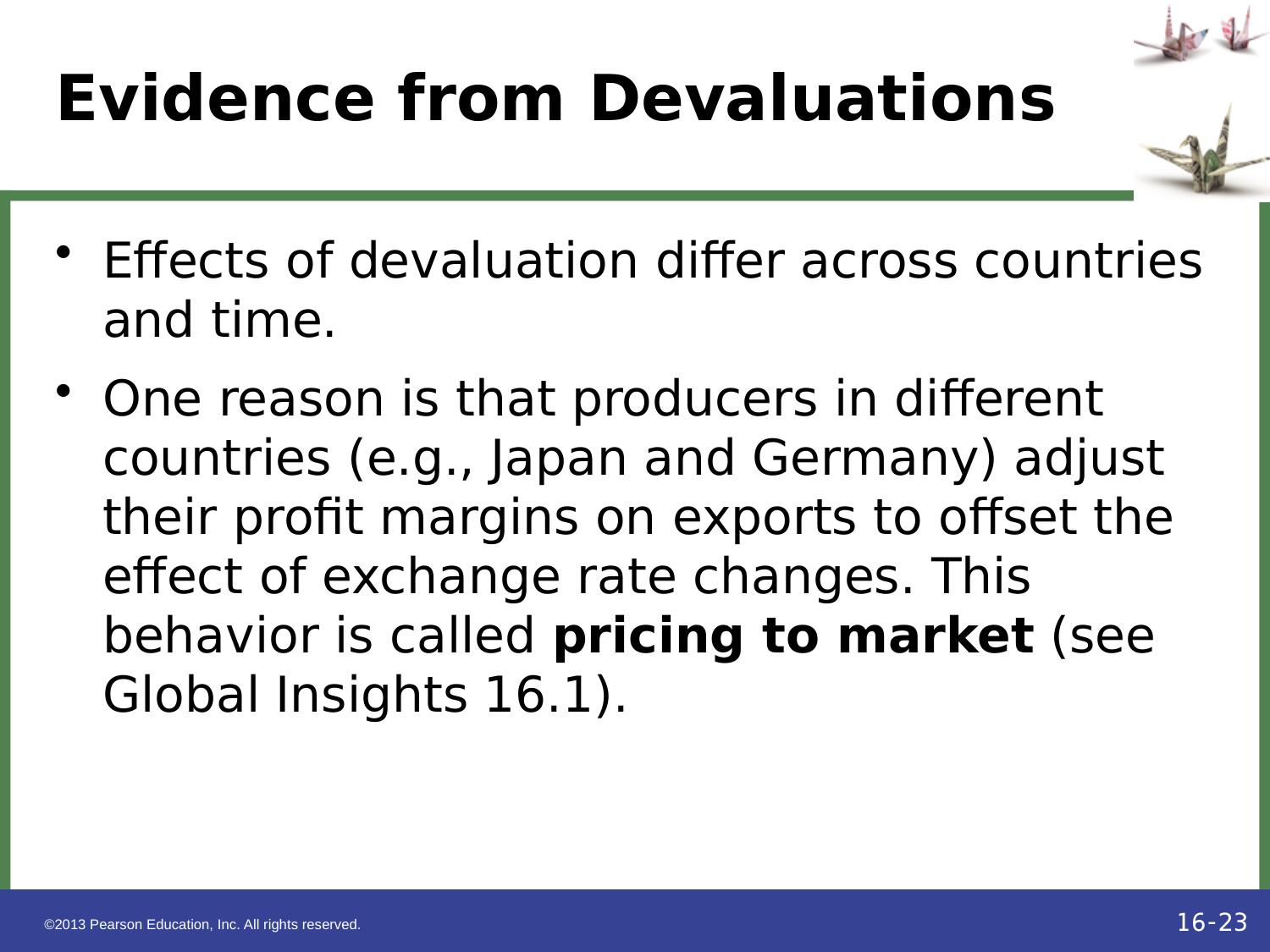

# Evidence from Devaluations
Effects of devaluation differ across countries and time.
One reason is that producers in different countries (e.g., Japan and Germany) adjust their profit margins on exports to offset the effect of exchange rate changes. This behavior is called pricing to market (see Global Insights 16.1).